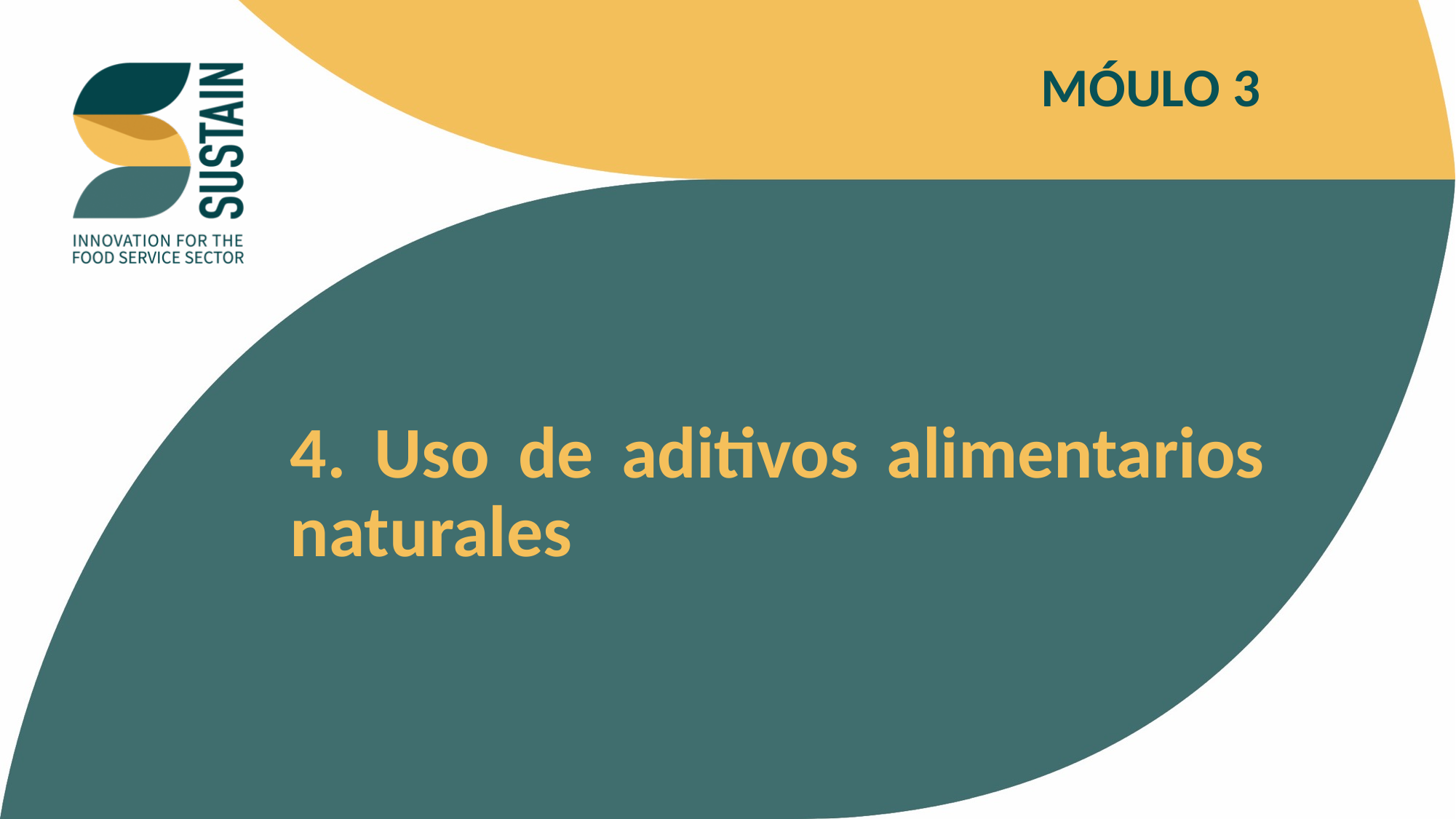

MÓULO 3
4. Uso de aditivos alimentarios naturales